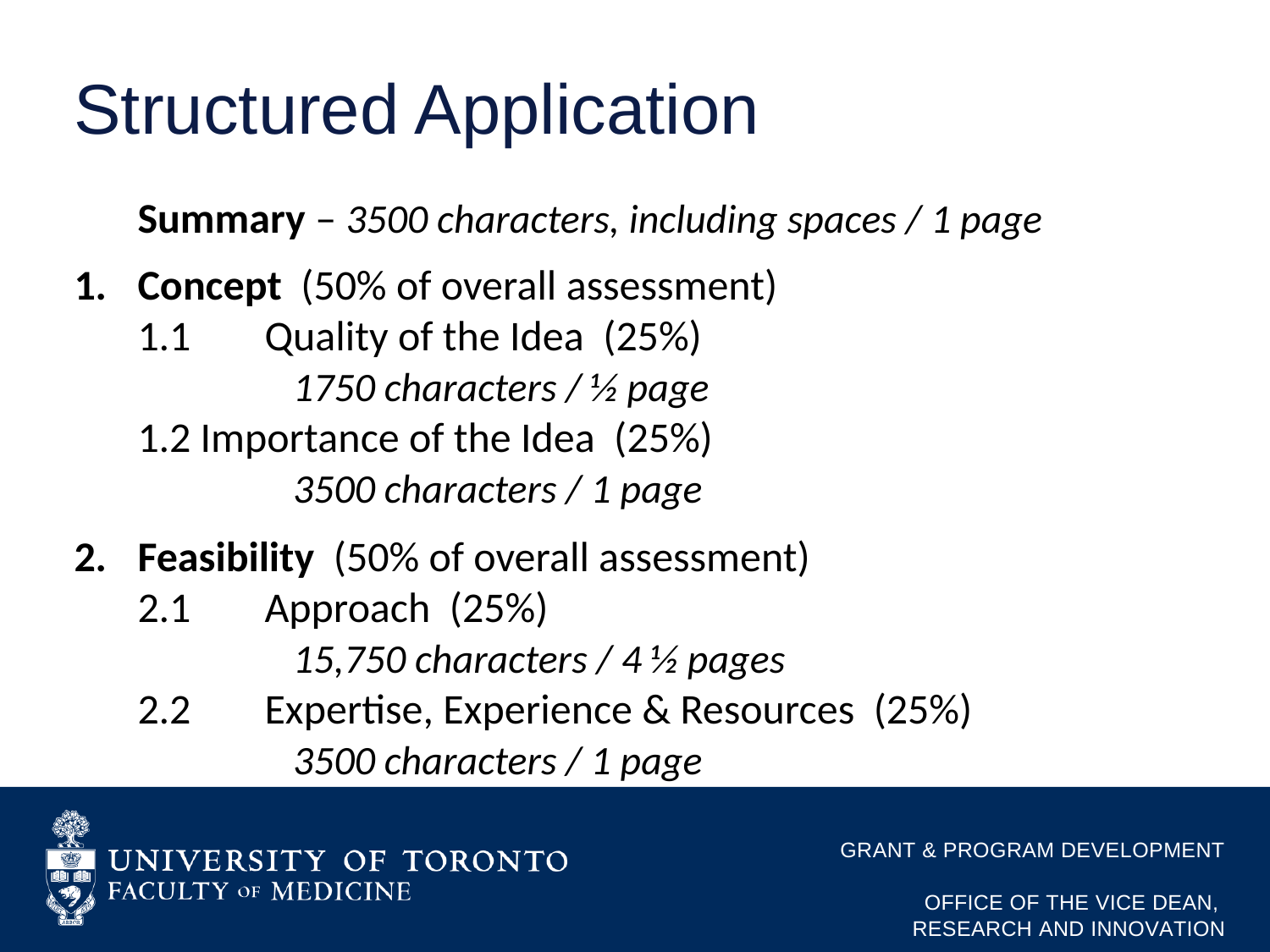

# Structured Application
	Summary – 3500 characters, including spaces / 1 page

1.	Concept  (50% of overall assessment)
	1.1	Quality of the Idea  (25%)
		   1750 characters / ½ page
1.2 Importance of the Idea  (25%)
		   3500 characters / 1 page

2.	Feasibility  (50% of overall assessment)
	2.1	Approach  (25%)
		   15,750 characters / 4 ½ pages
2.2	Expertise, Experience & Resources  (25%)
		   3500 characters / 1 page